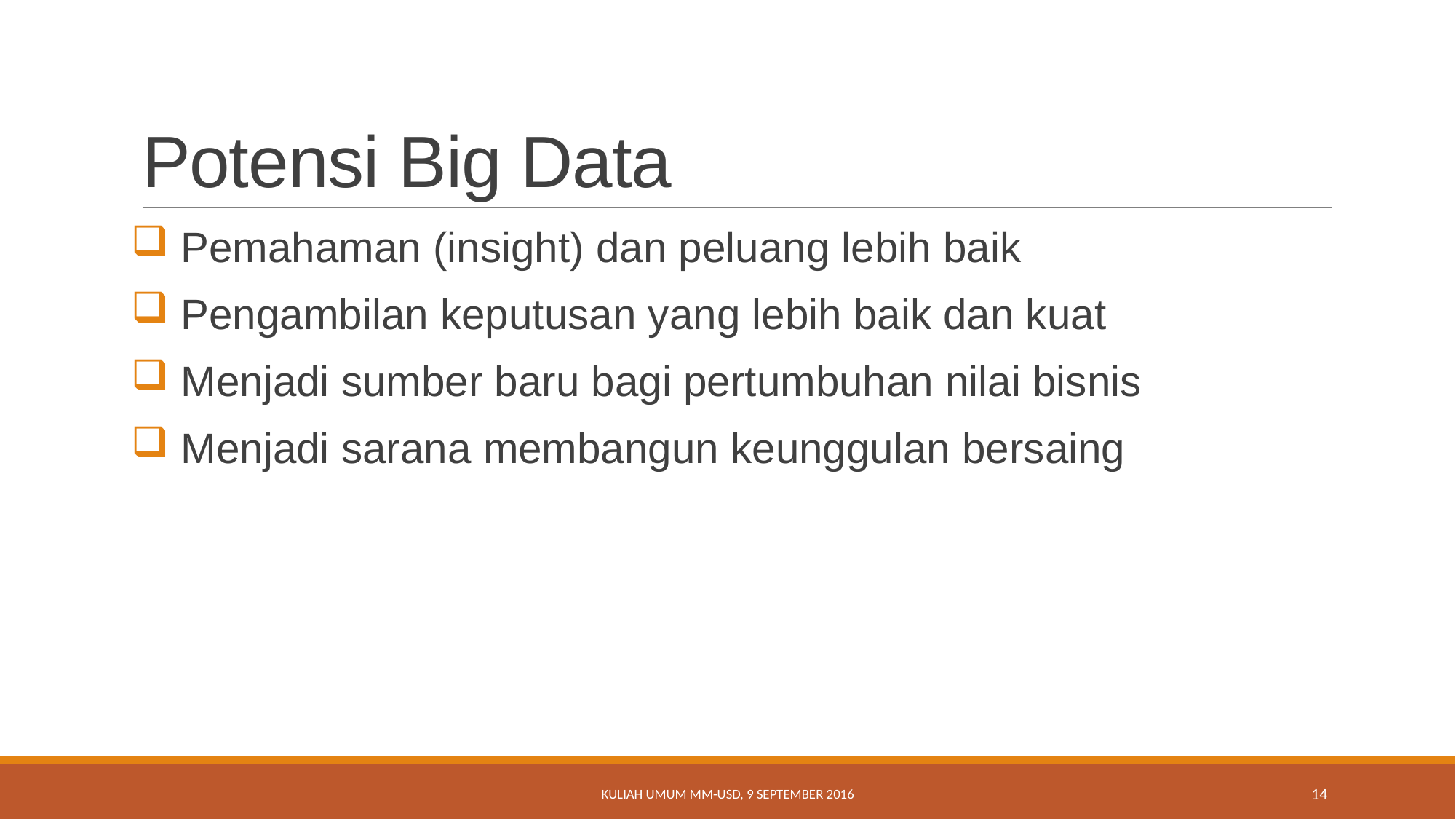

# Potensi Big Data
 Pemahaman (insight) dan peluang lebih baik
 Pengambilan keputusan yang lebih baik dan kuat
 Menjadi sumber baru bagi pertumbuhan nilai bisnis
 Menjadi sarana membangun keunggulan bersaing
Kuliah Umum MM-USD, 9 September 2016
14